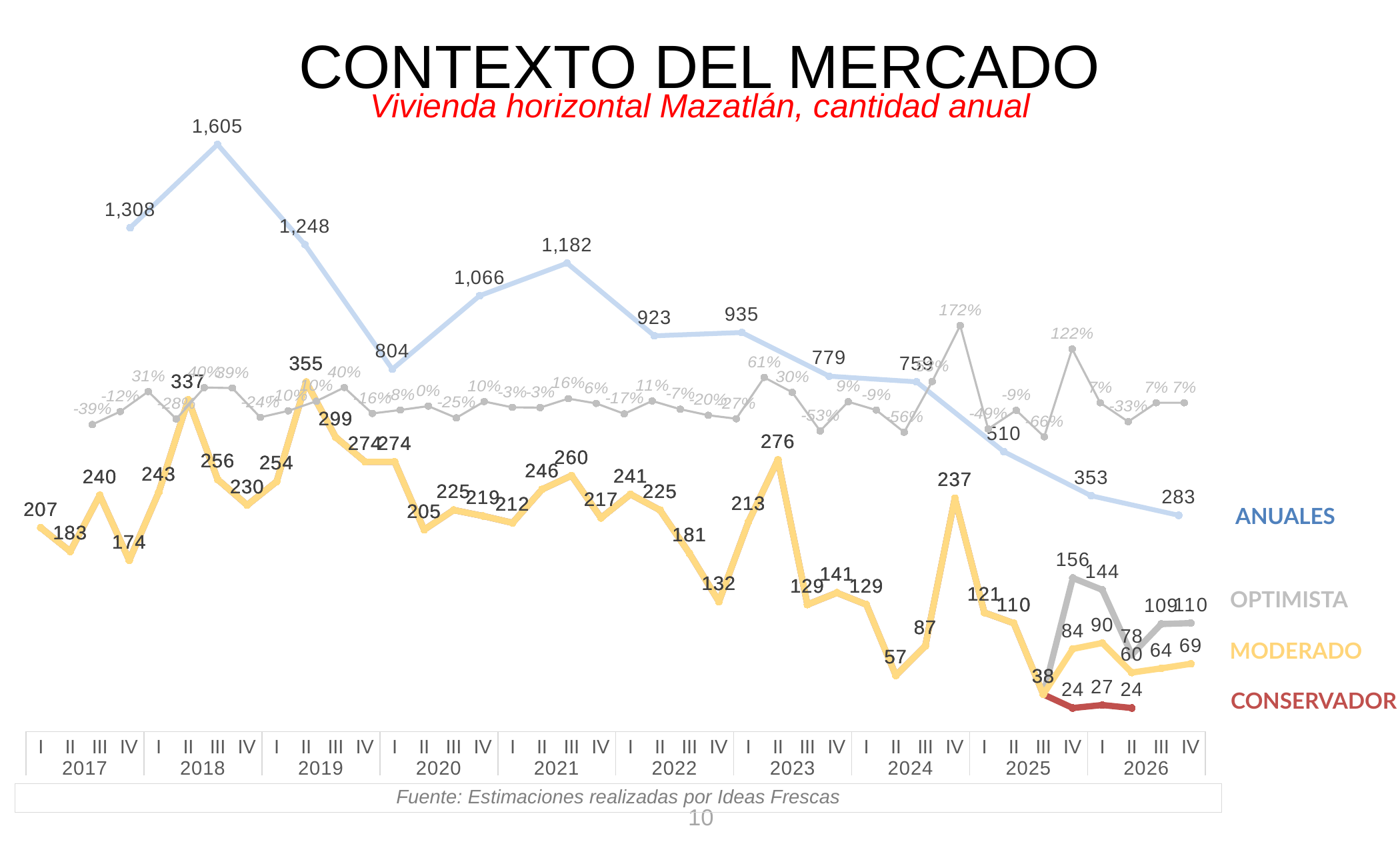

Contexto del mercado

### Chart

| Category |  |
|---|---|
| 2014 | 1308.0 |
| 2015 | 1605.0 |
| 2016 | 1248.0 |
| 2017 | 804.0 |
| 2018 | 1066.0 |
| 2019 | 1182.0 |
| 2020 | 923.0 |
| 2021 | 935.0 |
| 2022 | 779.0 |
| 2023 | 759.0 |
| 2024 | 510.0 |
| 2025 | 352.8 |
| 2026 | 283.1632653061224 |
Vivienda horizontal Mazatlán, cantidad anual

[unsupported chart]

### Chart

| Category |  |
|---|---|
ANUALES
OPTIMISTA
MODERADO
CONSERVADOR
Fuente: Estimaciones realizadas por Ideas Frescas
10